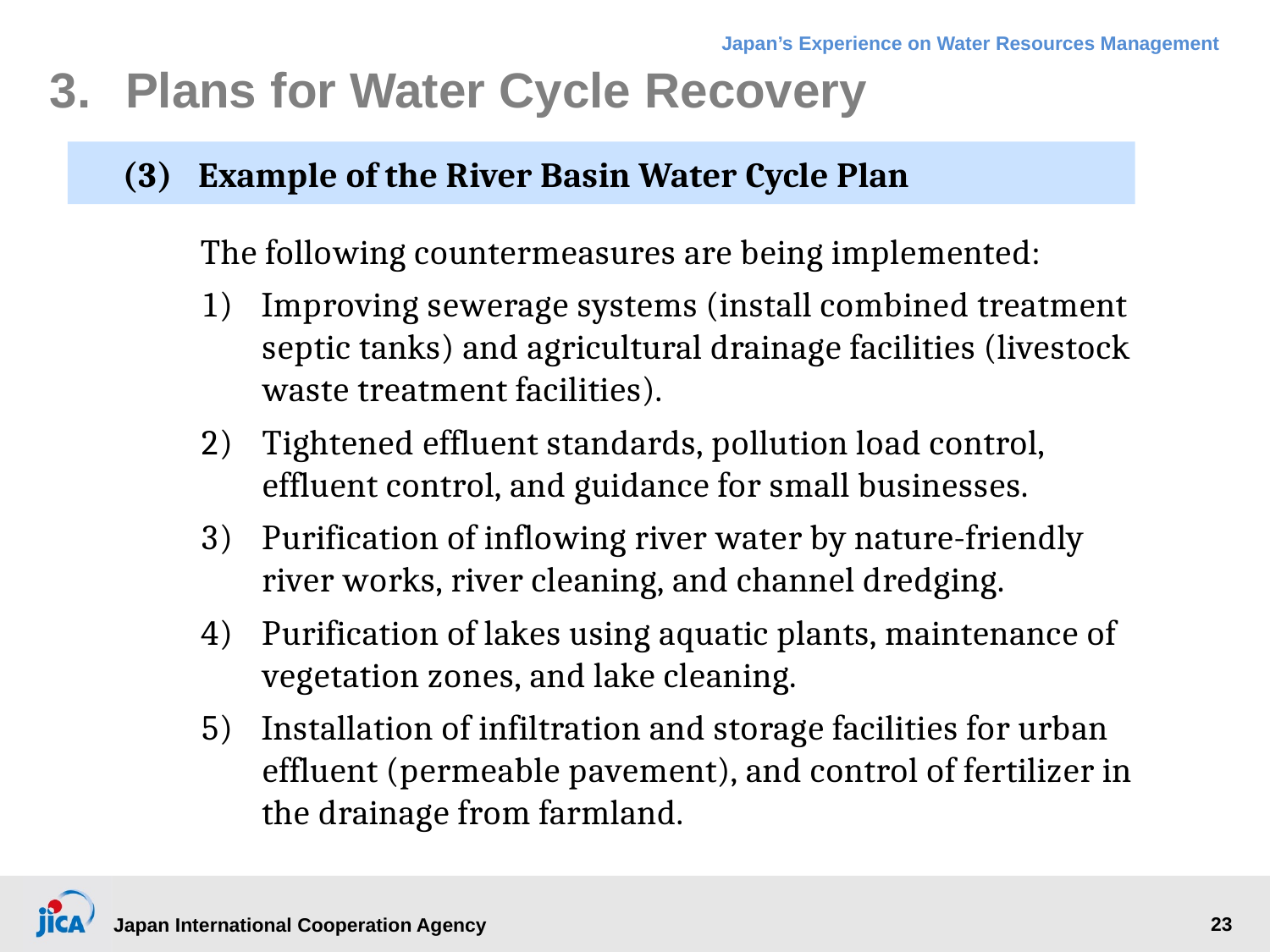

# 3.	Plans for Water Cycle Recovery
(3)	Example of the River Basin Water Cycle Plan
The following countermeasures are being implemented:
1)	Improving sewerage systems (install combined treatment septic tanks) and agricultural drainage facilities (livestock waste treatment facilities).
2)	Tightened effluent standards, pollution load control, effluent control, and guidance for small businesses.
3)	Purification of inflowing river water by nature-friendly river works, river cleaning, and channel dredging.
4)	Purification of lakes using aquatic plants, maintenance of vegetation zones, and lake cleaning.
5)	Installation of infiltration and storage facilities for urban effluent (permeable pavement), and control of fertilizer in the drainage from farmland.